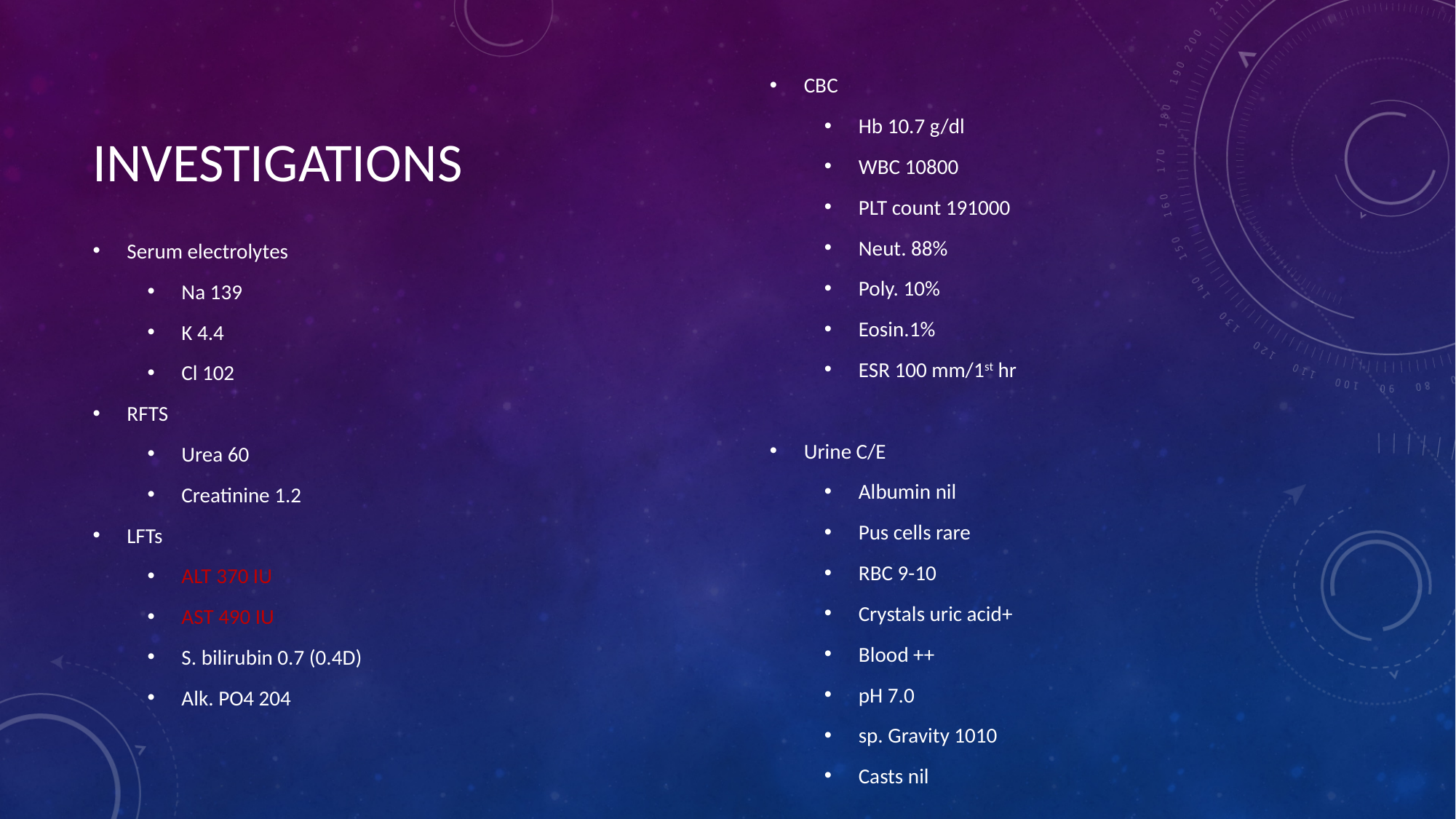

# investigations
CBC
Hb 10.7 g/dl
WBC 10800
PLT count 191000
Neut. 88%
Poly. 10%
Eosin.1%
ESR 100 mm/1st hr

Urine C/E
Albumin nil
Pus cells rare
RBC 9-10
Crystals uric acid+
Blood ++
pH 7.0
sp. Gravity 1010
Casts nil

Serum electrolytes
Na 139
K 4.4
Cl 102
RFTS
Urea 60
Creatinine 1.2
LFTs
ALT 370 IU
AST 490 IU
S. bilirubin 0.7 (0.4D)
Alk. PO4 204